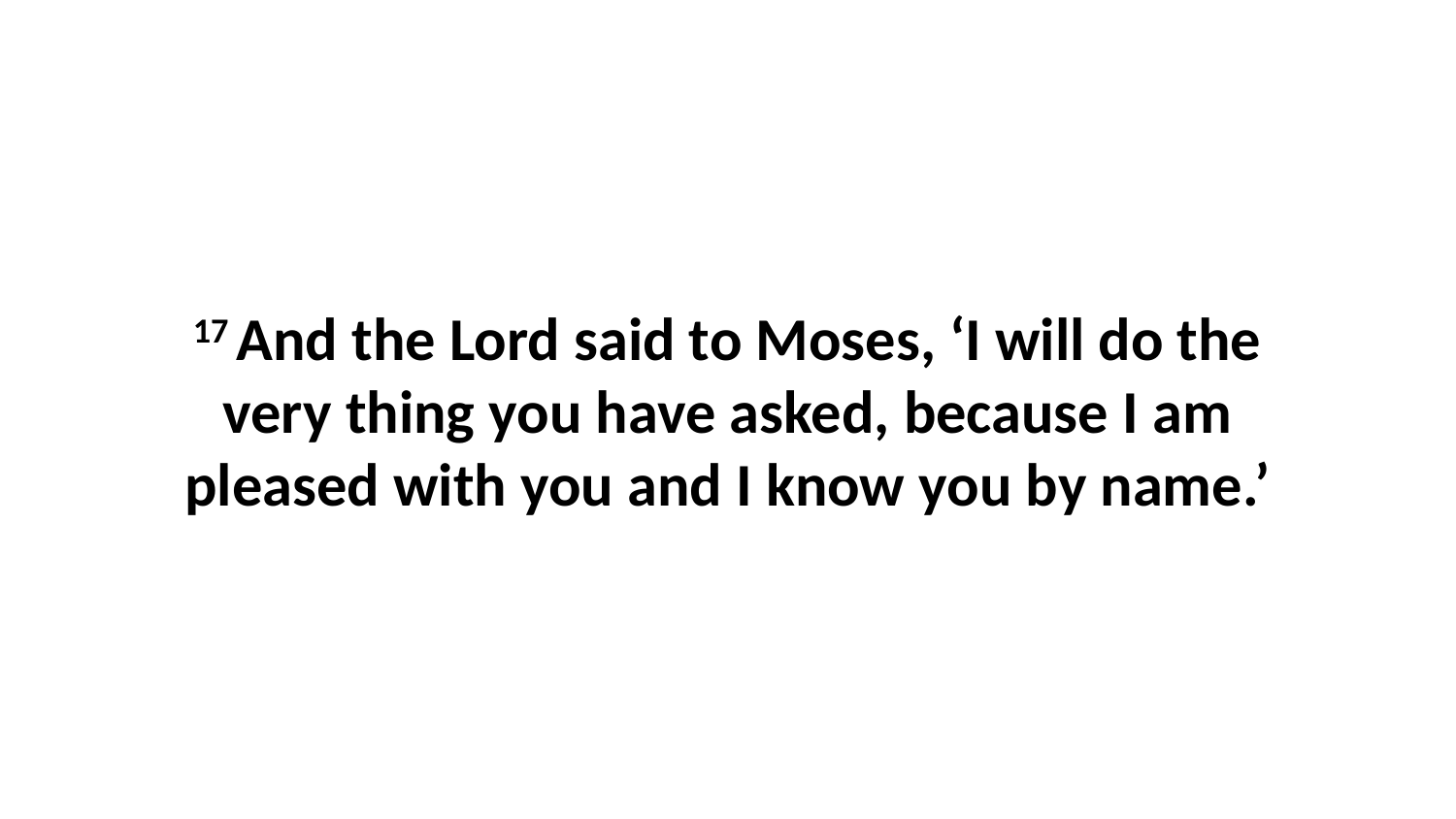

17 And the Lord said to Moses, ‘I will do the very thing you have asked, because I am pleased with you and I know you by name.’